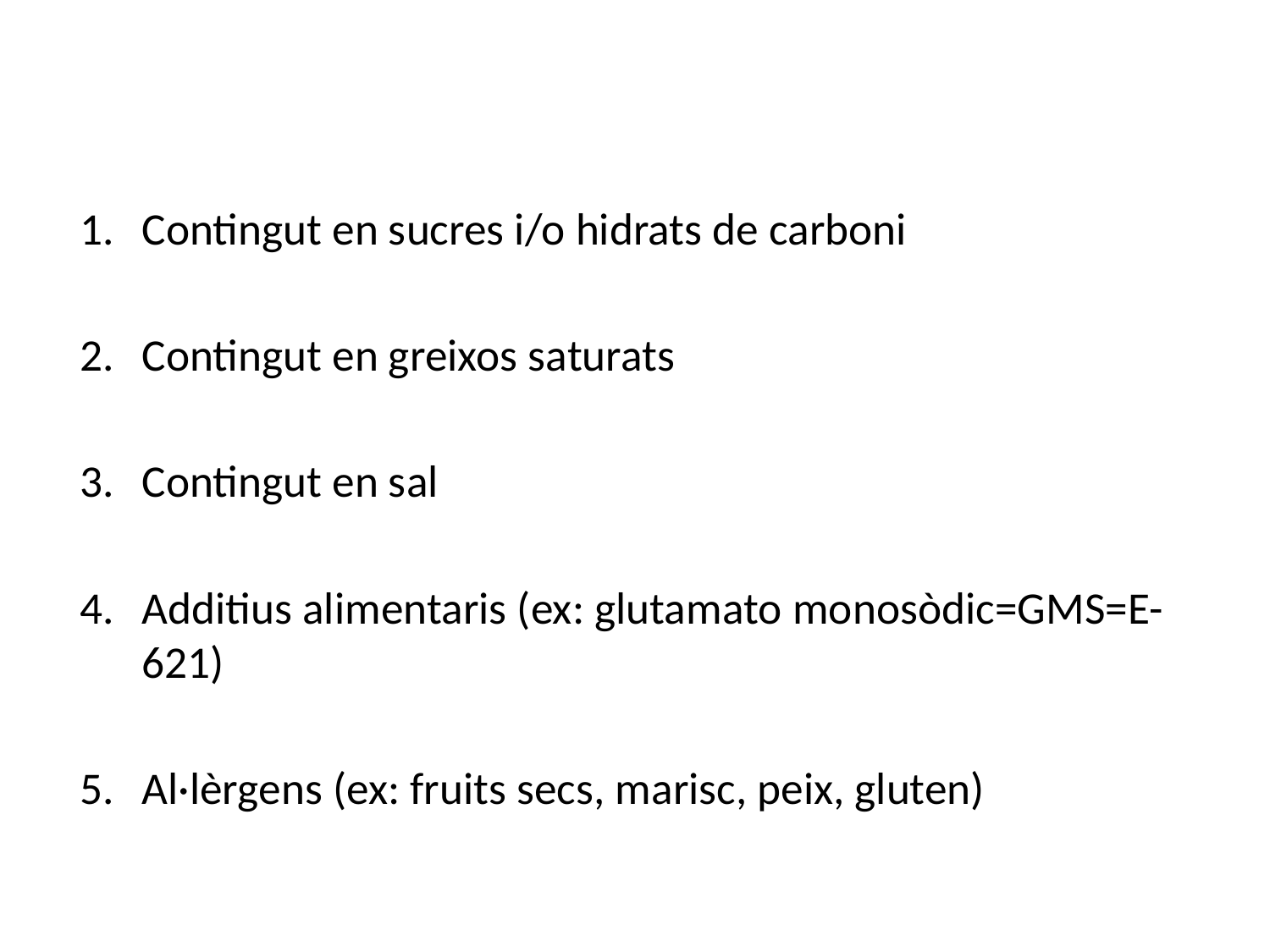

Contingut en sucres i/o hidrats de carboni

Contingut en greixos saturats

Contingut en sal

Additius alimentaris (ex: glutamato monosòdic=GMS=E-621)

Al·lèrgens (ex: fruits secs, marisc, peix, gluten)